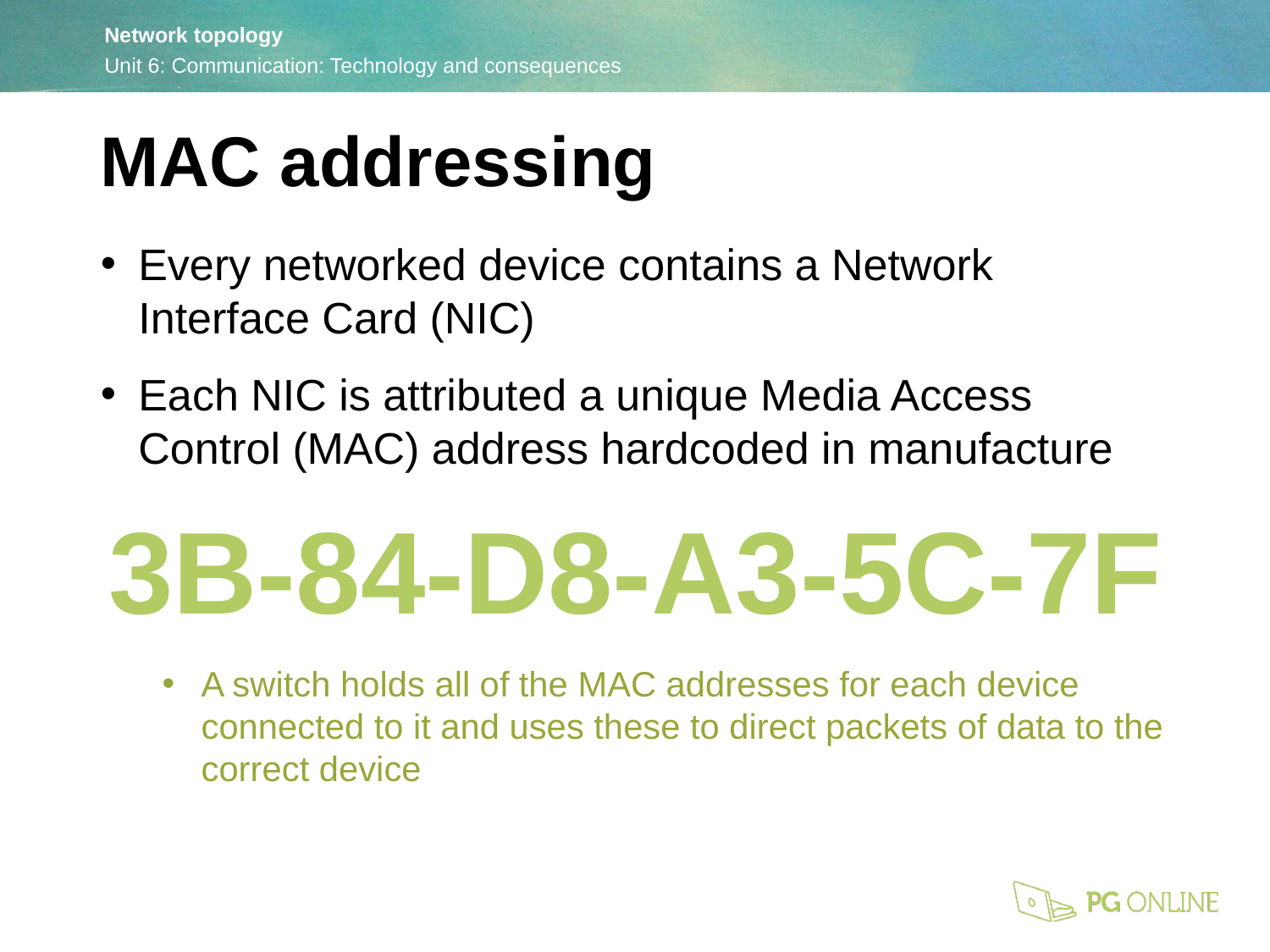

MAC addressing
Every networked device contains a Network Interface Card (NIC)
Each NIC is attributed a unique Media Access Control (MAC) address hardcoded in manufacture
3B-84-D8-A3-5C-7F
A switch holds all of the MAC addresses for each device connected to it and uses these to direct packets of data to the correct device